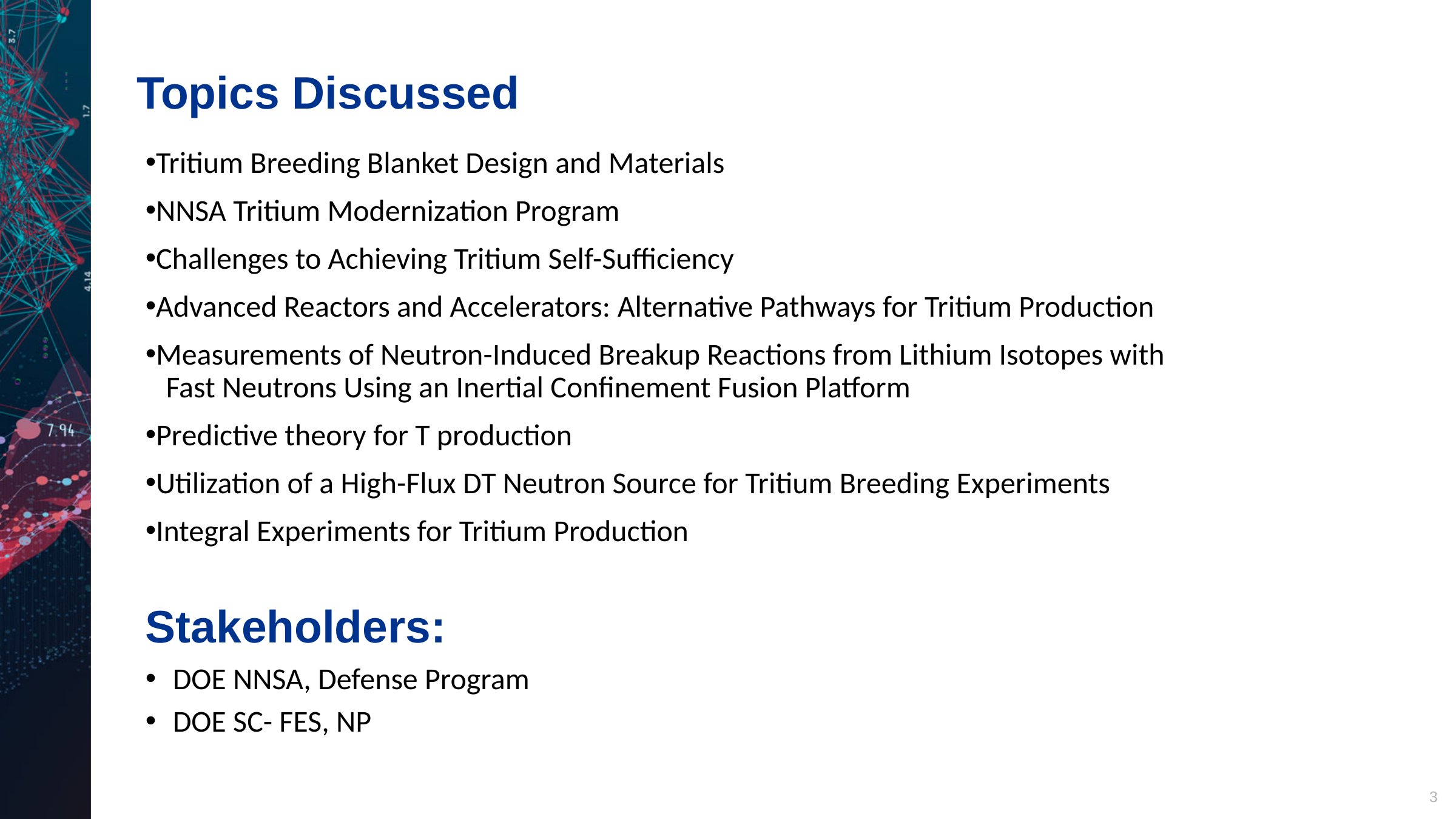

# Topics Discussed
Tritium Breeding Blanket Design and Materials
NNSA Tritium Modernization Program
Challenges to Achieving Tritium Self-Sufficiency
Advanced Reactors and Accelerators: Alternative Pathways for Tritium Production
Measurements of Neutron-Induced Breakup Reactions from Lithium Isotopes with
   Fast Neutrons Using an Inertial Confinement Fusion Platform
Predictive theory for T production
Utilization of a High-Flux DT Neutron Source for Tritium Breeding Experiments
Integral Experiments for Tritium Production

Stakeholders:
DOE NNSA, Defense Program
DOE SC- FES, NP

3